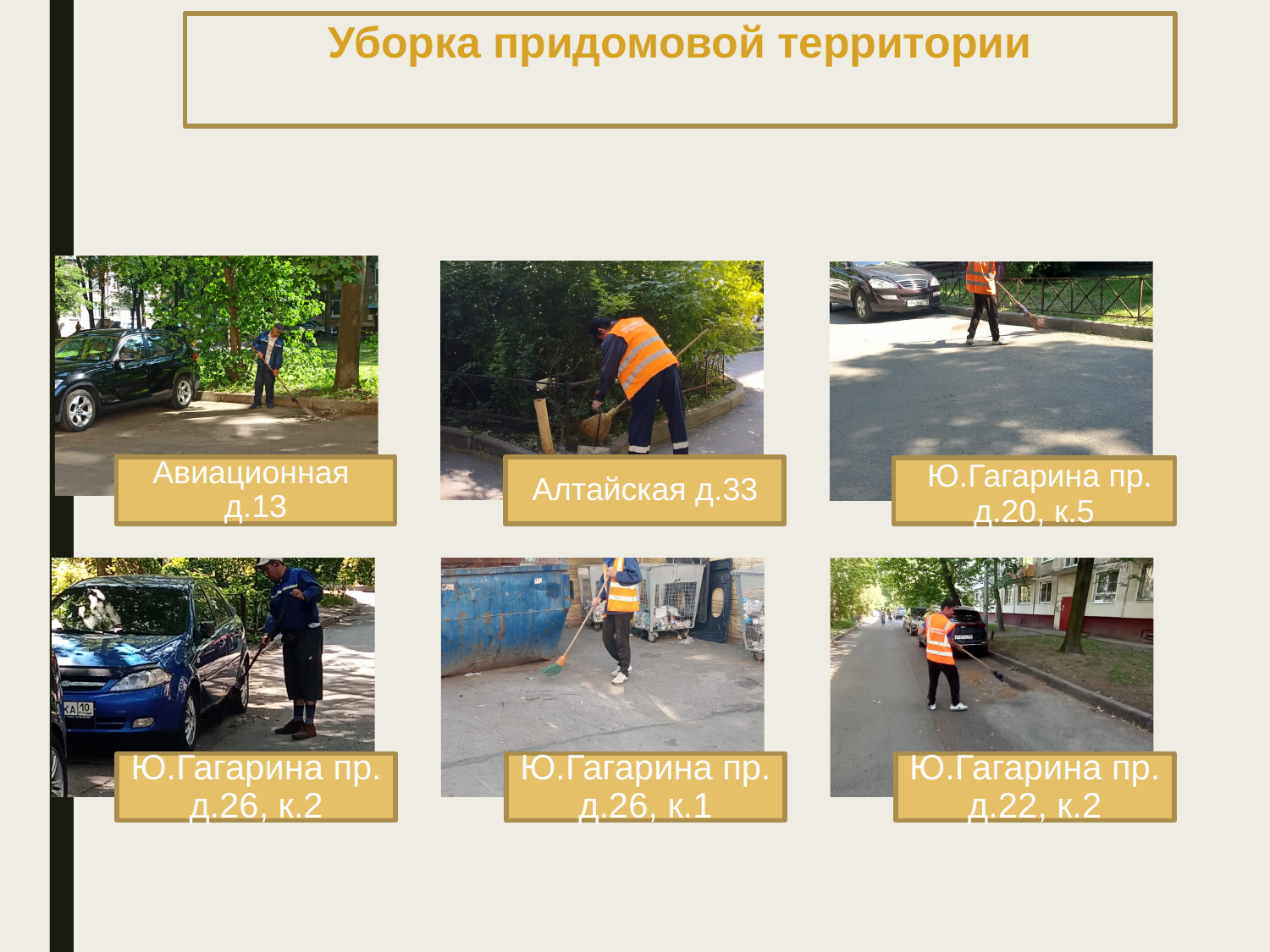

# Уборка придомовой территории
Авиационная  д.13
Алтайская д.33
 Ю.Гагарина пр. д.20, к.5
Ю.Гагарина пр. д.26, к.2
Ю.Гагарина пр. д.26, к.1
Ю.Гагарина пр. д.22, к.2